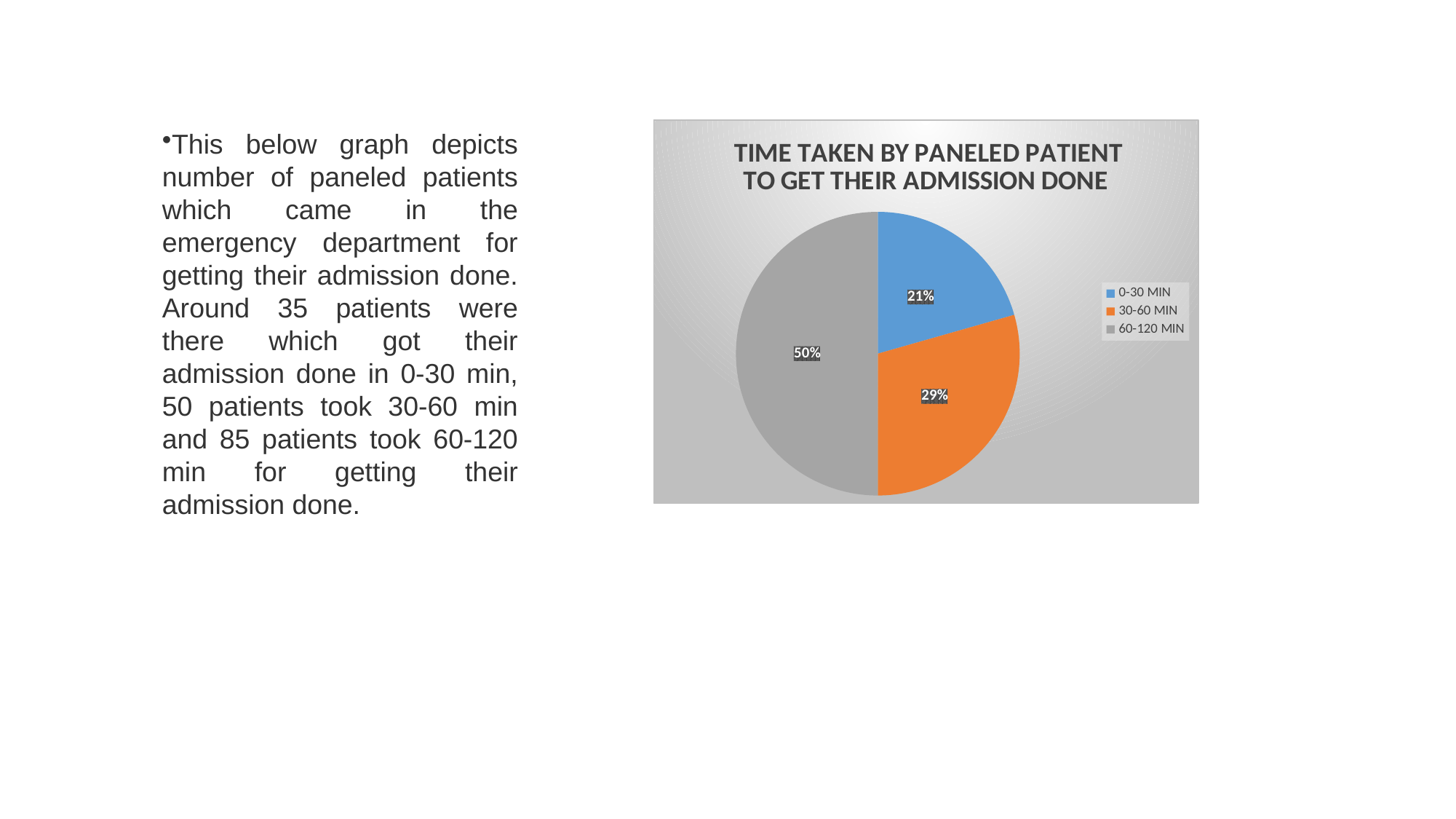

This below graph depicts number of paneled patients which came in the emergency department for getting their admission done. Around 35 patients were there which got their admission done in 0-30 min, 50 patients took 30-60 min and 85 patients took 60-120 min for getting their admission done.

### Chart:  TIME TAKEN BY PANELED PATIENT TO GET THEIR ADMISSION DONE

| Category | PANELED PATIENT |
|---|---|
| 0-30 MIN | 35.0 |
| 30-60 MIN | 50.0 |
| 60-120 MIN | 85.0 |